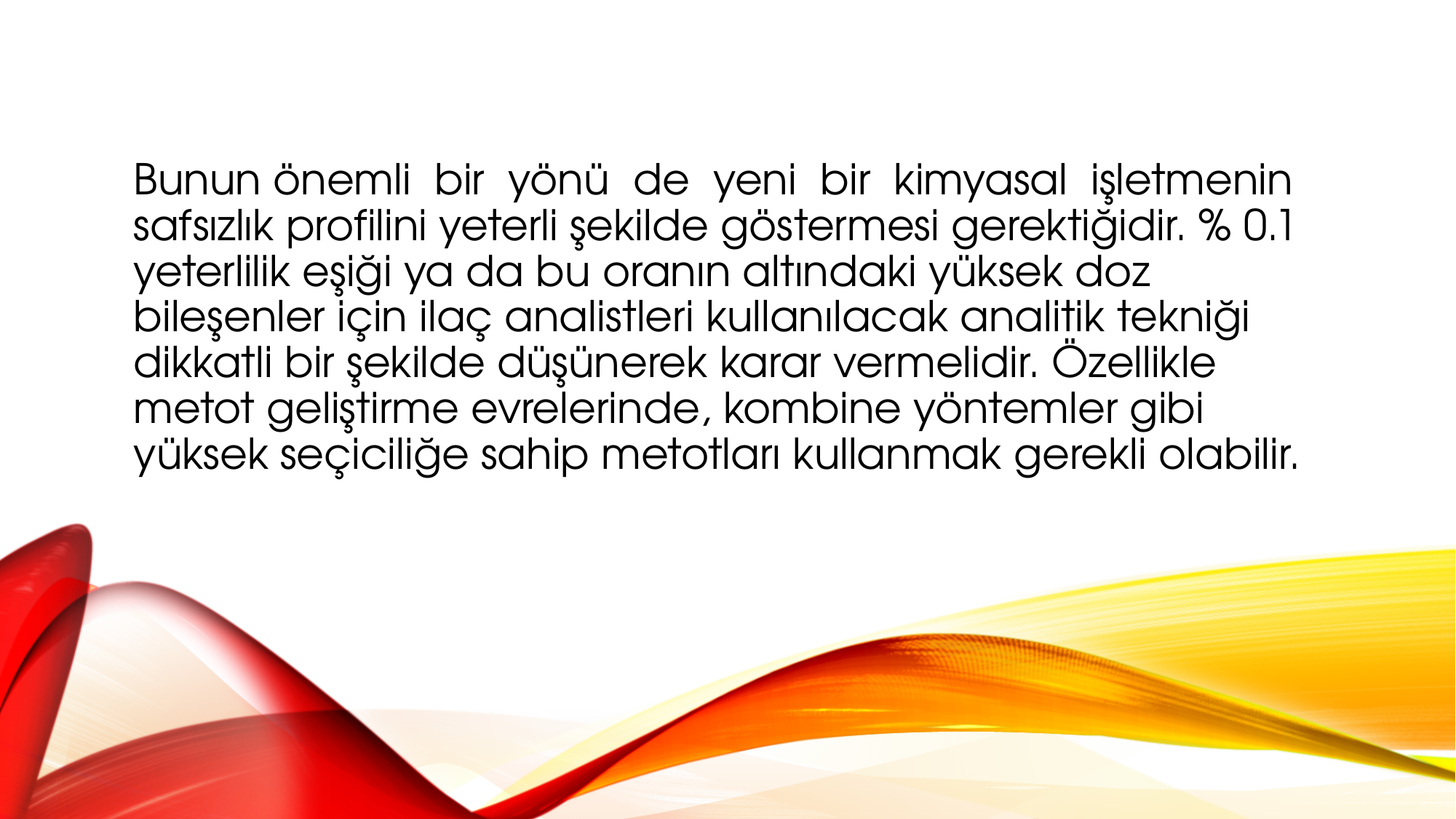

Bunun önemli  bir  yönü  de  yeni  bir  kimyasal  işletmenin  safsızlık profilini yeterli şekilde göstermesi gerektiğidir. % 0.1 yeterlilik eşiği ya da bu oranın altındaki yüksek doz bileşenler için ilaç analistleri kullanılacak analitik tekniği dikkatli bir şekilde düşünerek karar vermelidir. Özellikle metot geliştirme evrelerinde, kombine yöntemler gibi yüksek seçiciliğe sahip metotları kullanmak gerekli olabilir.